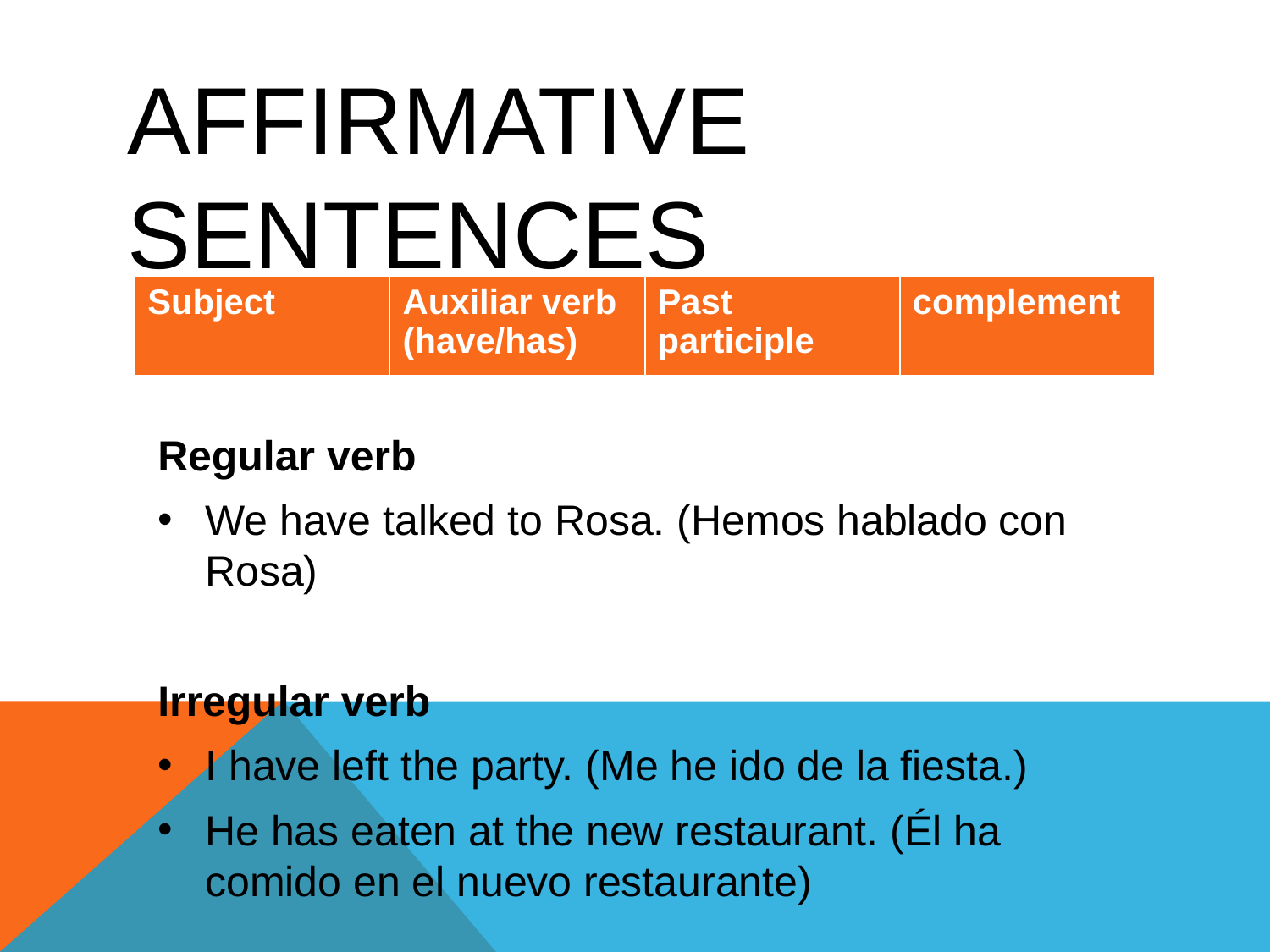

# Affirmative sentences
| Subject | Auxiliar verb (have/has) | Past participle | complement |
| --- | --- | --- | --- |
Regular verb
We have talked to Rosa. (Hemos hablado con Rosa)

Irregular verb
I have left the party. (Me he ido de la fiesta.)
He has eaten at the new restaurant. (Él ha comido en el nuevo restaurante)